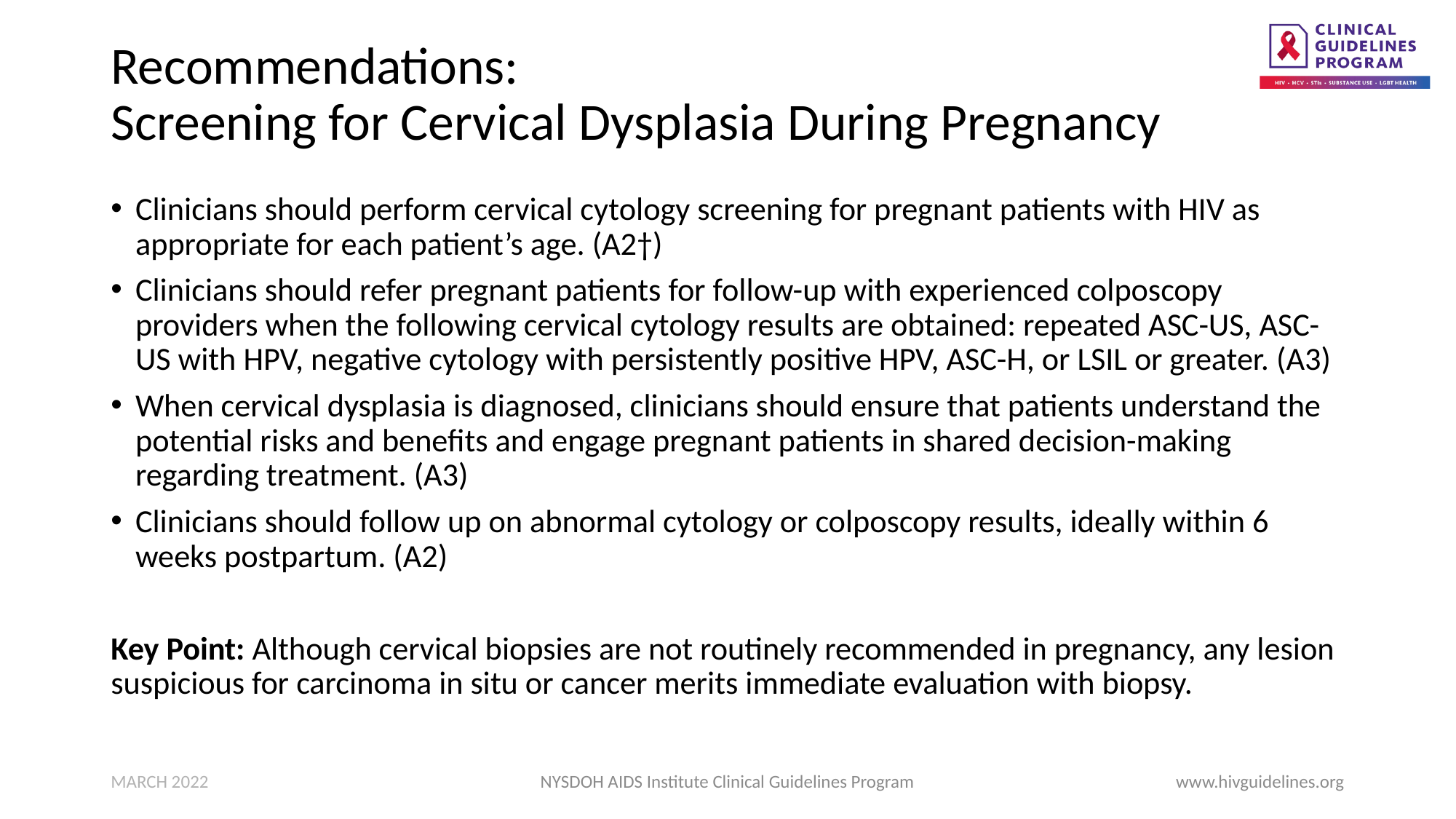

# Recommendations: Screening for Cervical Dysplasia During Pregnancy
Clinicians should perform cervical cytology screening for pregnant patients with HIV as appropriate for each patient’s age. (A2†)
Clinicians should refer pregnant patients for follow-up with experienced colposcopy providers when the following cervical cytology results are obtained: repeated ASC-US, ASC-US with HPV, negative cytology with persistently positive HPV, ASC-H, or LSIL or greater. (A3)
When cervical dysplasia is diagnosed, clinicians should ensure that patients understand the potential risks and benefits and engage pregnant patients in shared decision-making regarding treatment. (A3)
Clinicians should follow up on abnormal cytology or colposcopy results, ideally within 6 weeks postpartum. (A2)

Key Point: Although cervical biopsies are not routinely recommended in pregnancy, any lesion suspicious for carcinoma in situ or cancer merits immediate evaluation with biopsy.
MARCH 2022
NYSDOH AIDS Institute Clinical Guidelines Program
www.hivguidelines.org